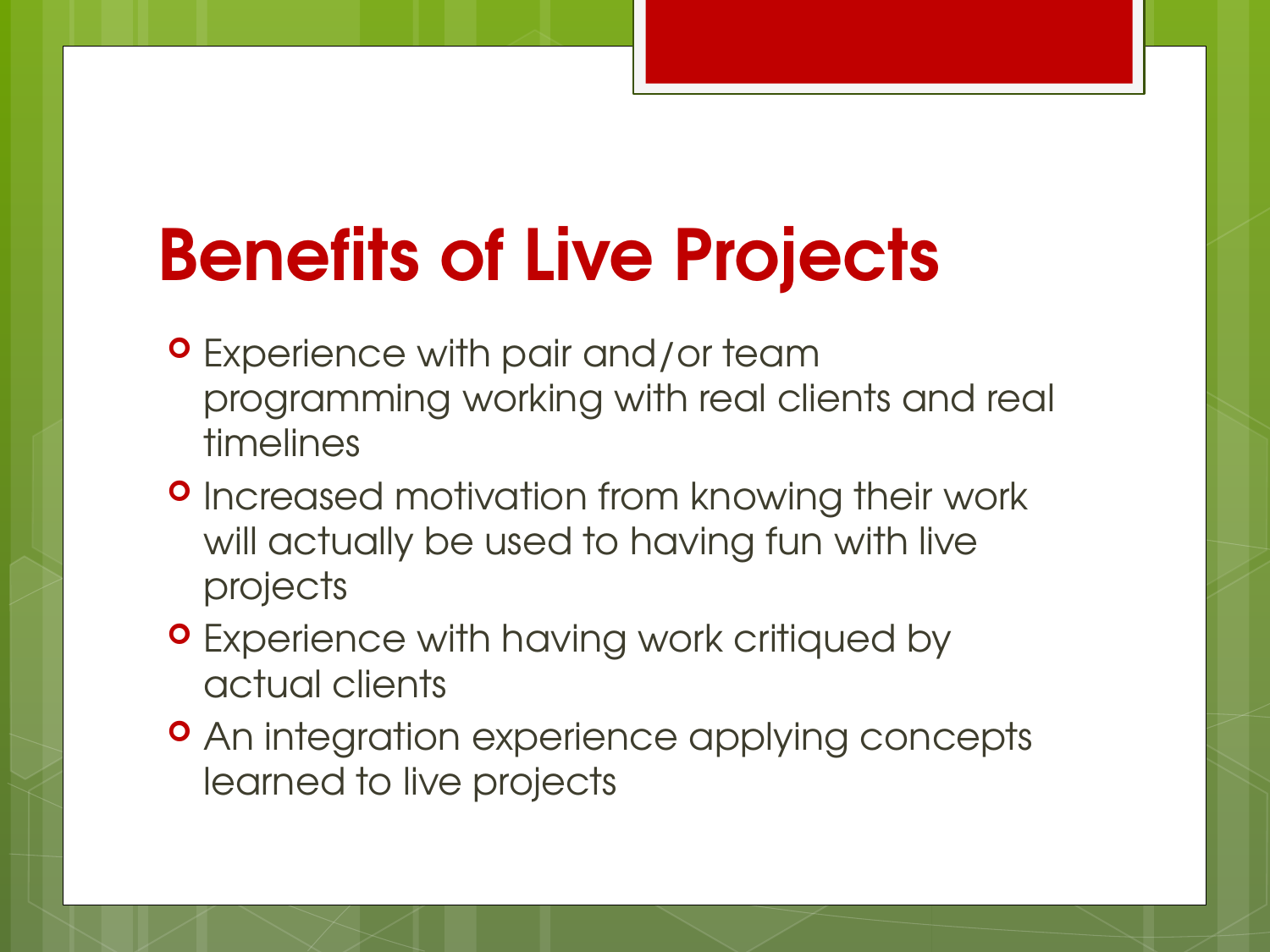

# Benefits of Live Projects
Experience with pair and/or team programming working with real clients and real timelines
Increased motivation from knowing their work will actually be used to having fun with live projects
Experience with having work critiqued by actual clients
An integration experience applying concepts learned to live projects